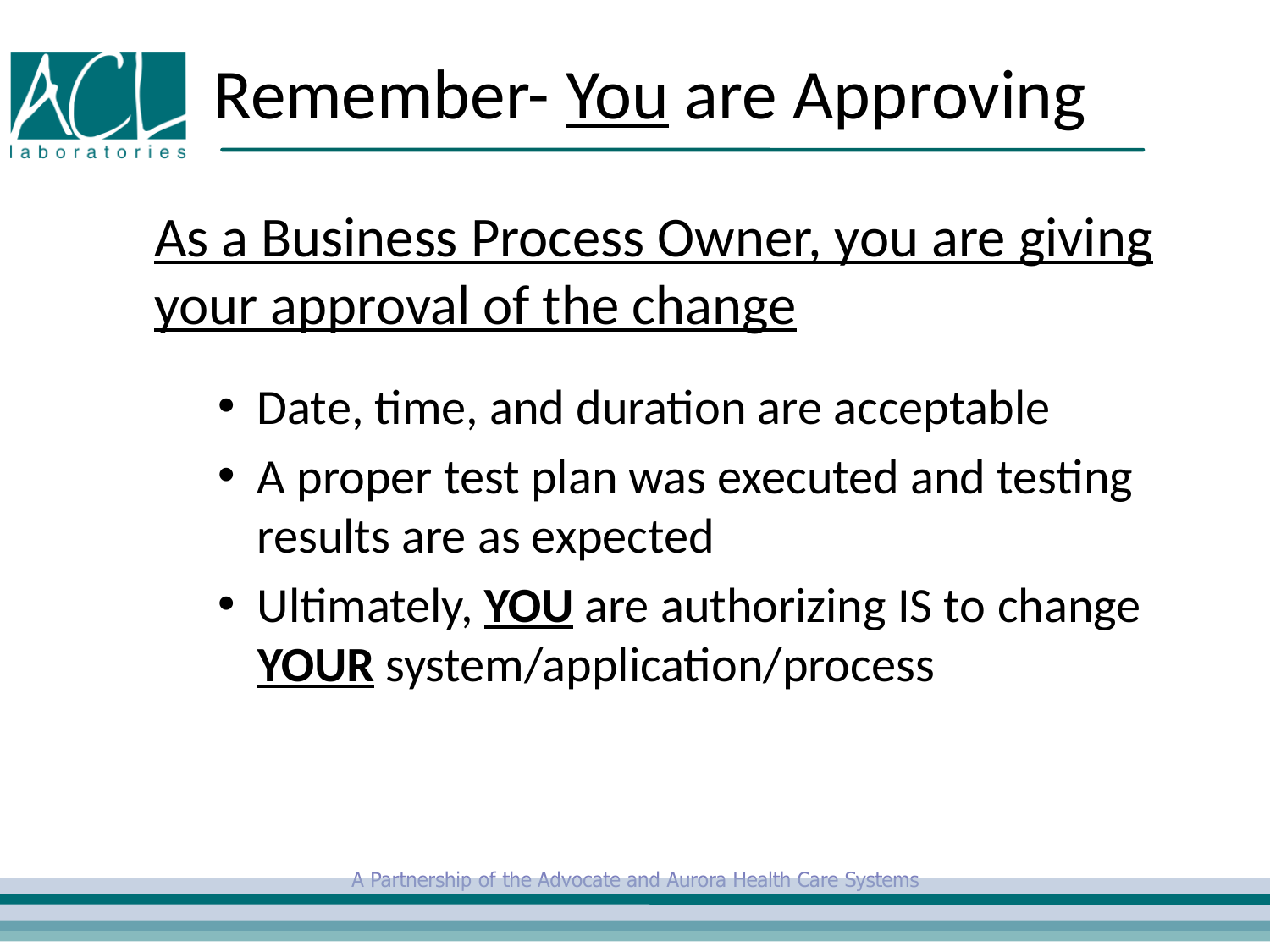

# Remember- You are Approving
As a Business Process Owner, you are giving your approval of the change

Date, time, and duration are acceptable
A proper test plan was executed and testing results are as expected
Ultimately, YOU are authorizing IS to change YOUR system/application/process